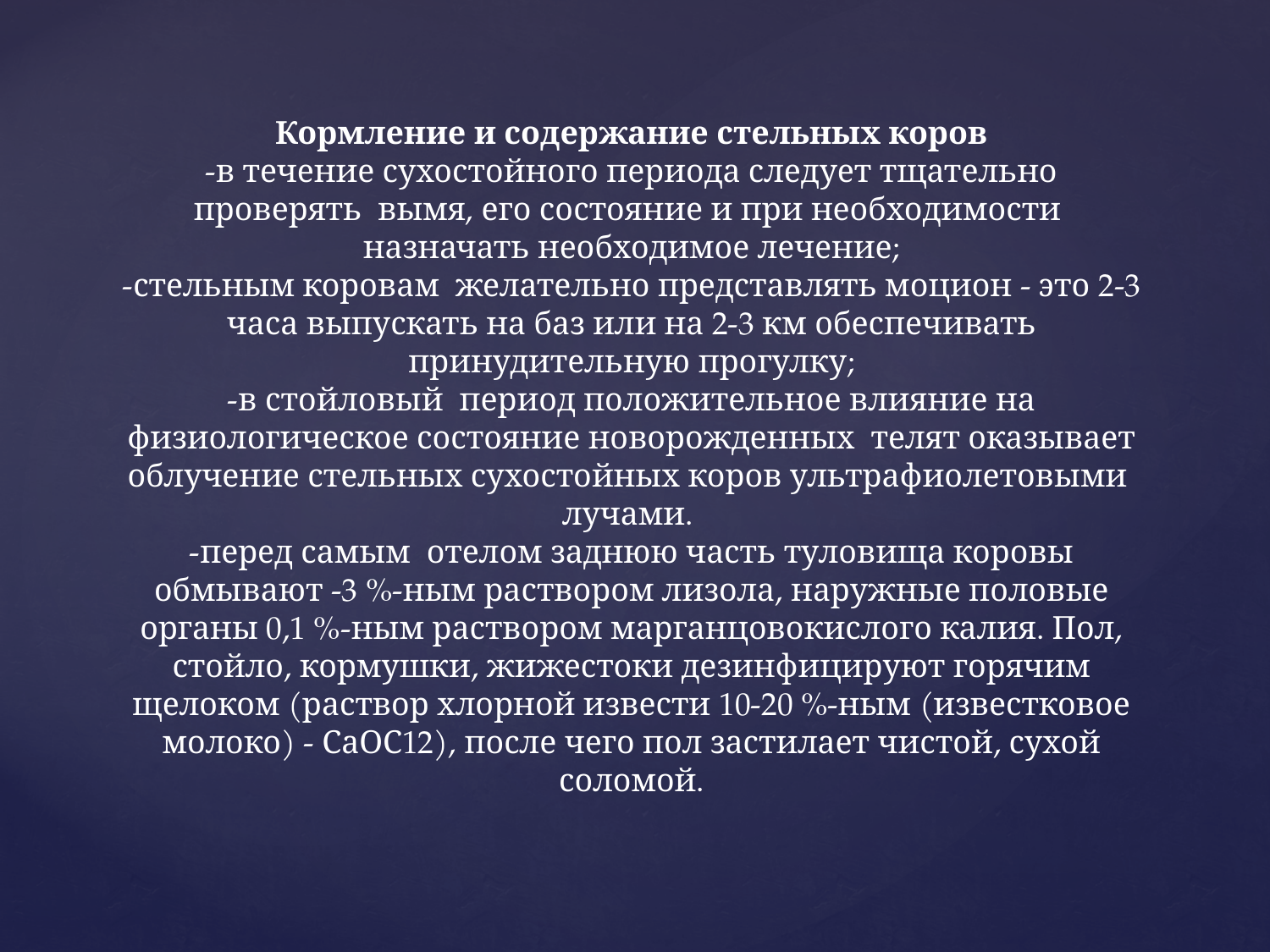

# Кормление и содержание стельных коров -в течение сухостойного периода следует тщательно проверять  вымя, его состояние и при необходимости  назначать необходимое лечение; -стельным коровам  желательно представлять моцион - это 2-3 часа выпускать на баз или на 2-3 км обеспечивать принудительную прогулку; -в стойловый  период положительное влияние на физиологическое состояние новорожденных  телят оказывает облучение стельных сухостойных коров ультрафиолетовыми  лучами. -перед самым  отелом заднюю часть туловища коровы обмывают -3 %-ным раствором лизола, наружные половые органы 0,1 %-ным раствором марганцовокислого калия. Пол, стойло, кормушки, жижестоки дезинфицируют горячим щелоком (раствор хлорной извести 10-20 %-ным (известковое молоко) - СаОС12), после чего пол застилает чистой, сухой соломой.